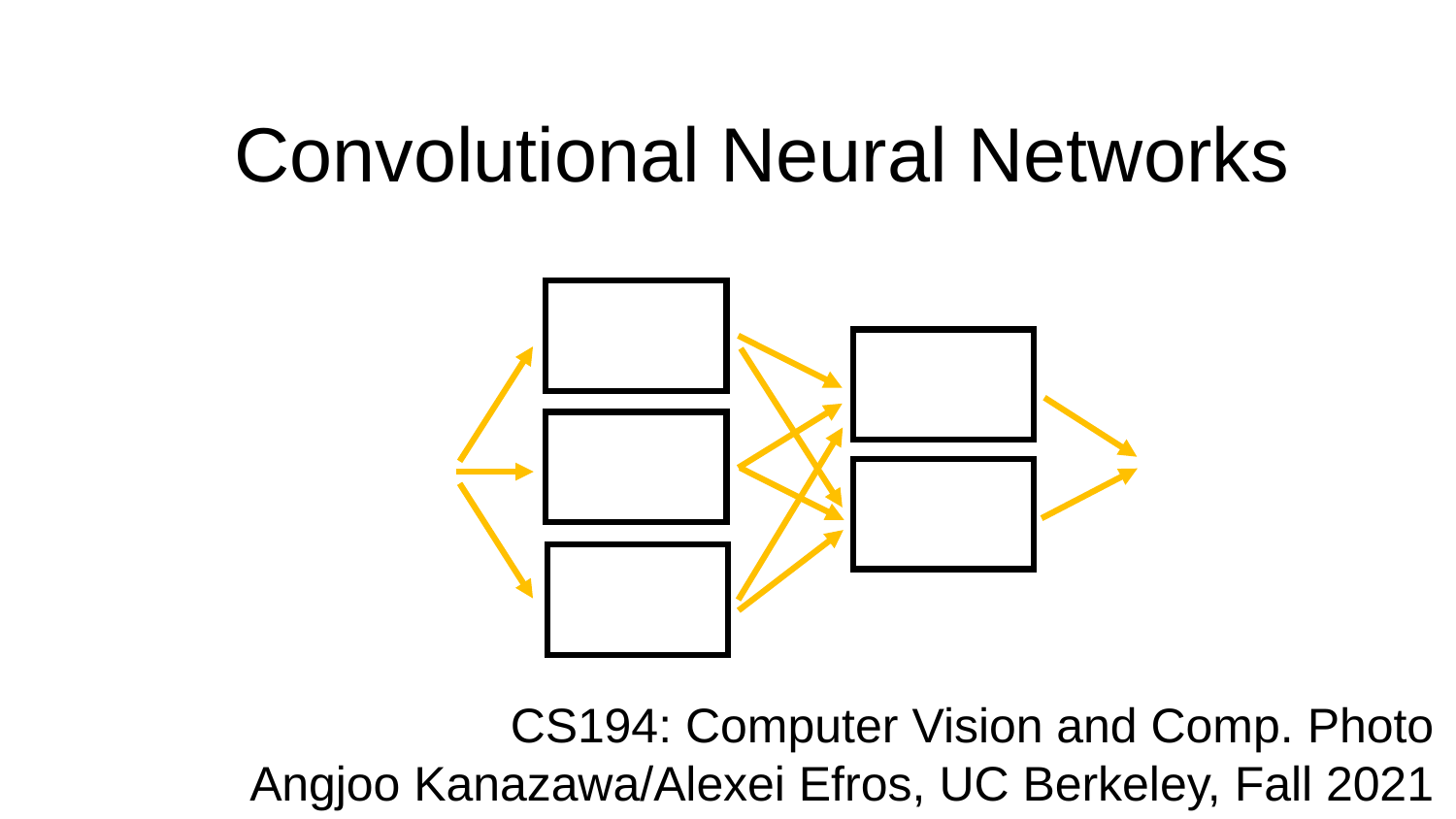

# Convolutional Neural Networks

CS194: Computer Vision and Comp. Photo
Angjoo Kanazawa/Alexei Efros, UC Berkeley, Fall 2021